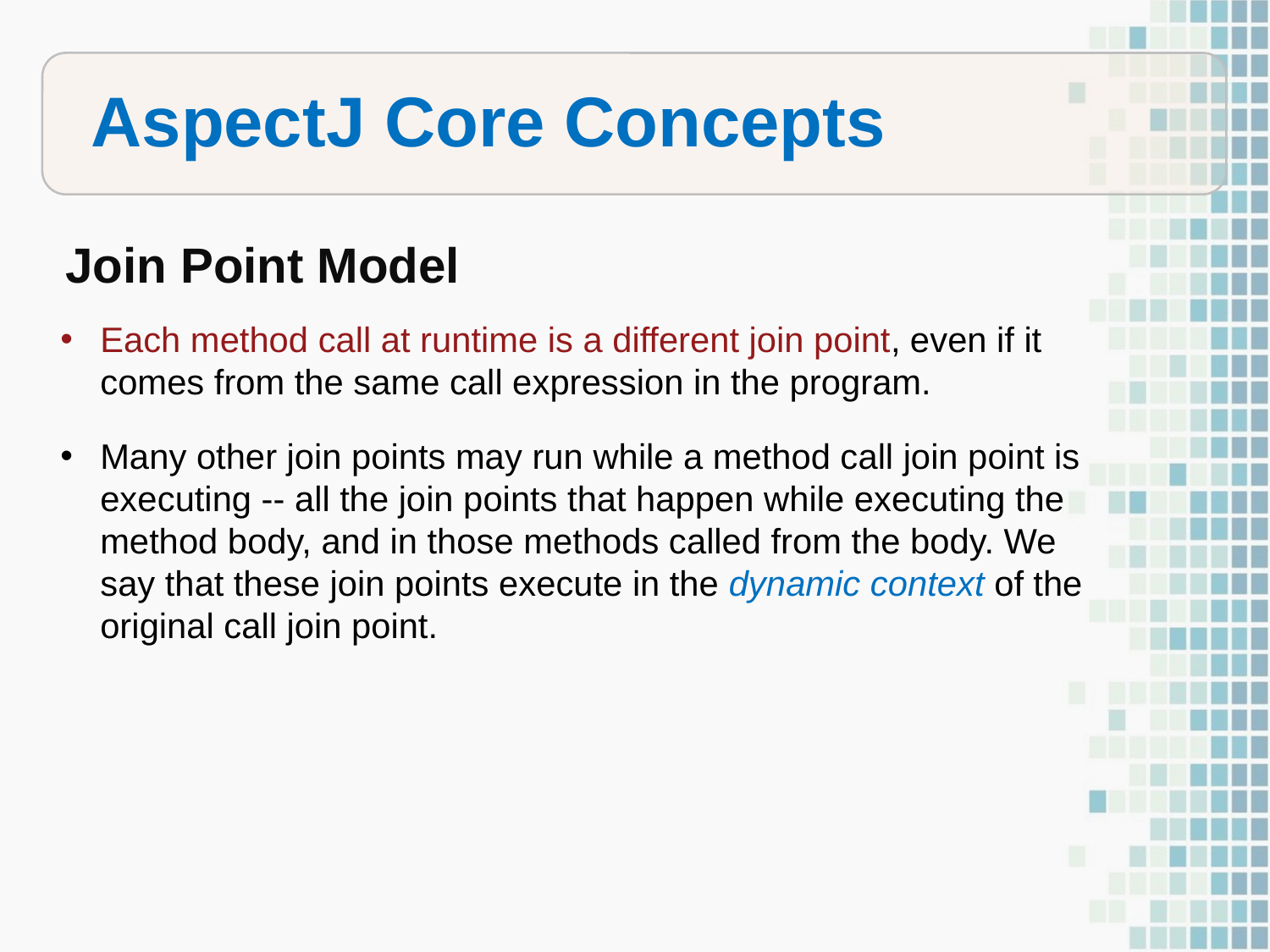

summarized in this table:
Differences in terminology

AspectJ Core Concepts
Join Point Model
Each method call at runtime is a different join point, even if it comes from the same call expression in the program.
Many other join points may run while a method call join point is executing -- all the join points that happen while executing the method body, and in those methods called from the body. We say that these join points execute in the dynamic context of the original call join point.